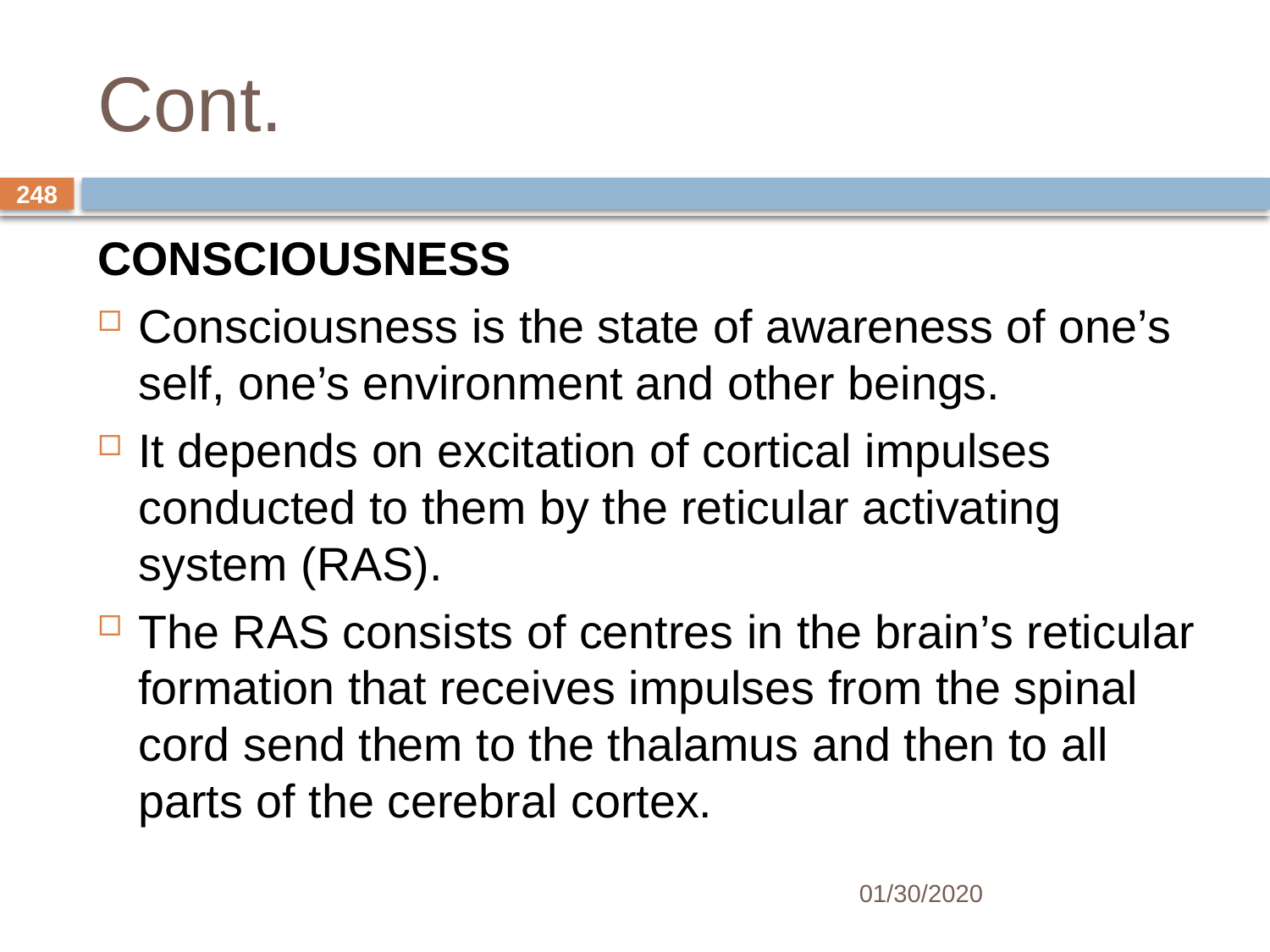

# Cont.
248
CONSCIOUSNESS
Consciousness is the state of awareness of one’s self, one’s environment and other beings.
It depends on excitation of cortical impulses conducted to them by the reticular activating system (RAS).
The RAS consists of centres in the brain’s reticular formation that receives impulses from the spinal cord send them to the thalamus and then to all parts of the cerebral cortex.

01/30/2020